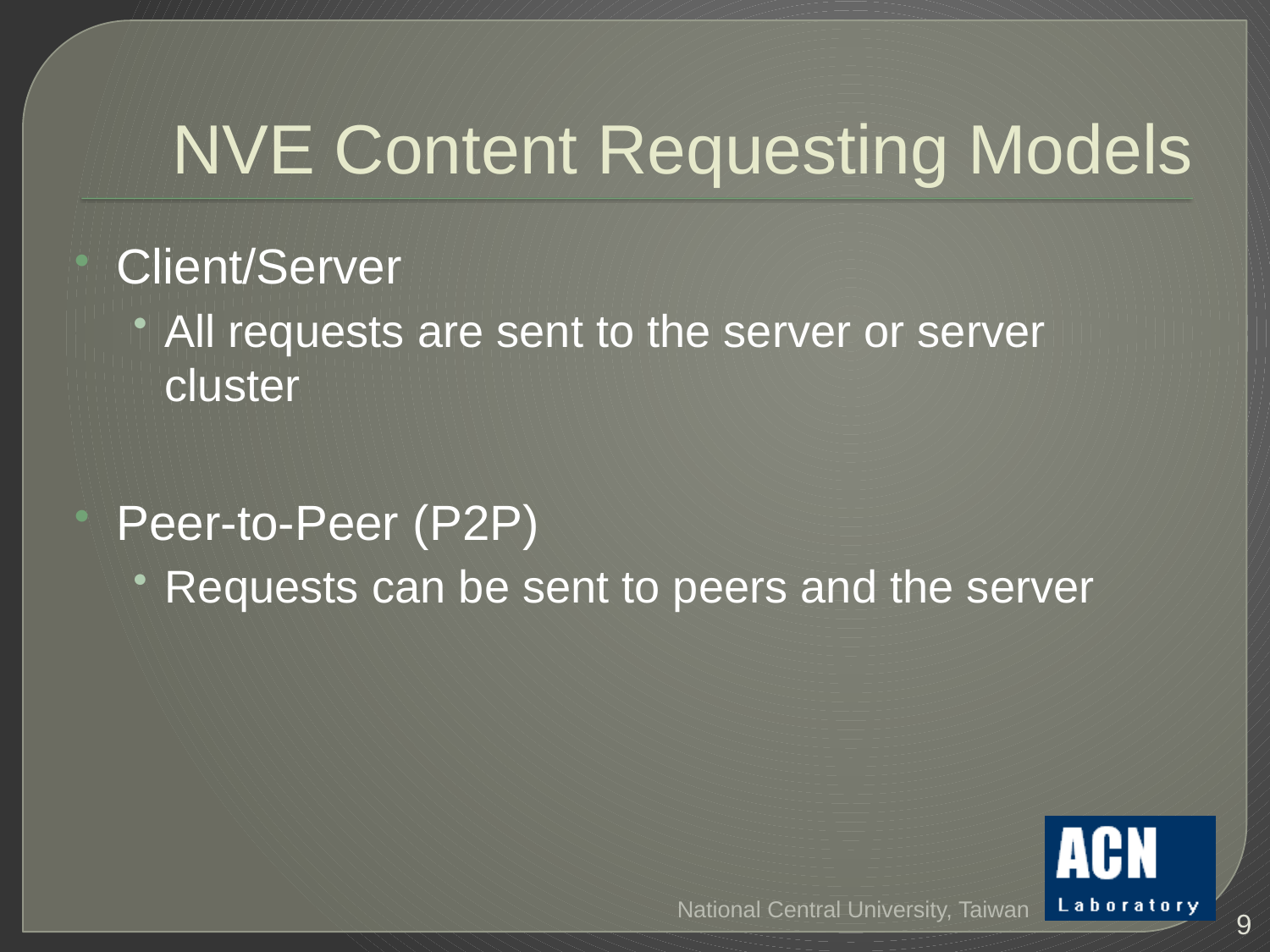

# NVE Content Requesting Models
Client/Server
All requests are sent to the server or server cluster

Peer-to-Peer (P2P)
Requests can be sent to peers and the server
National Central University, Taiwan
9